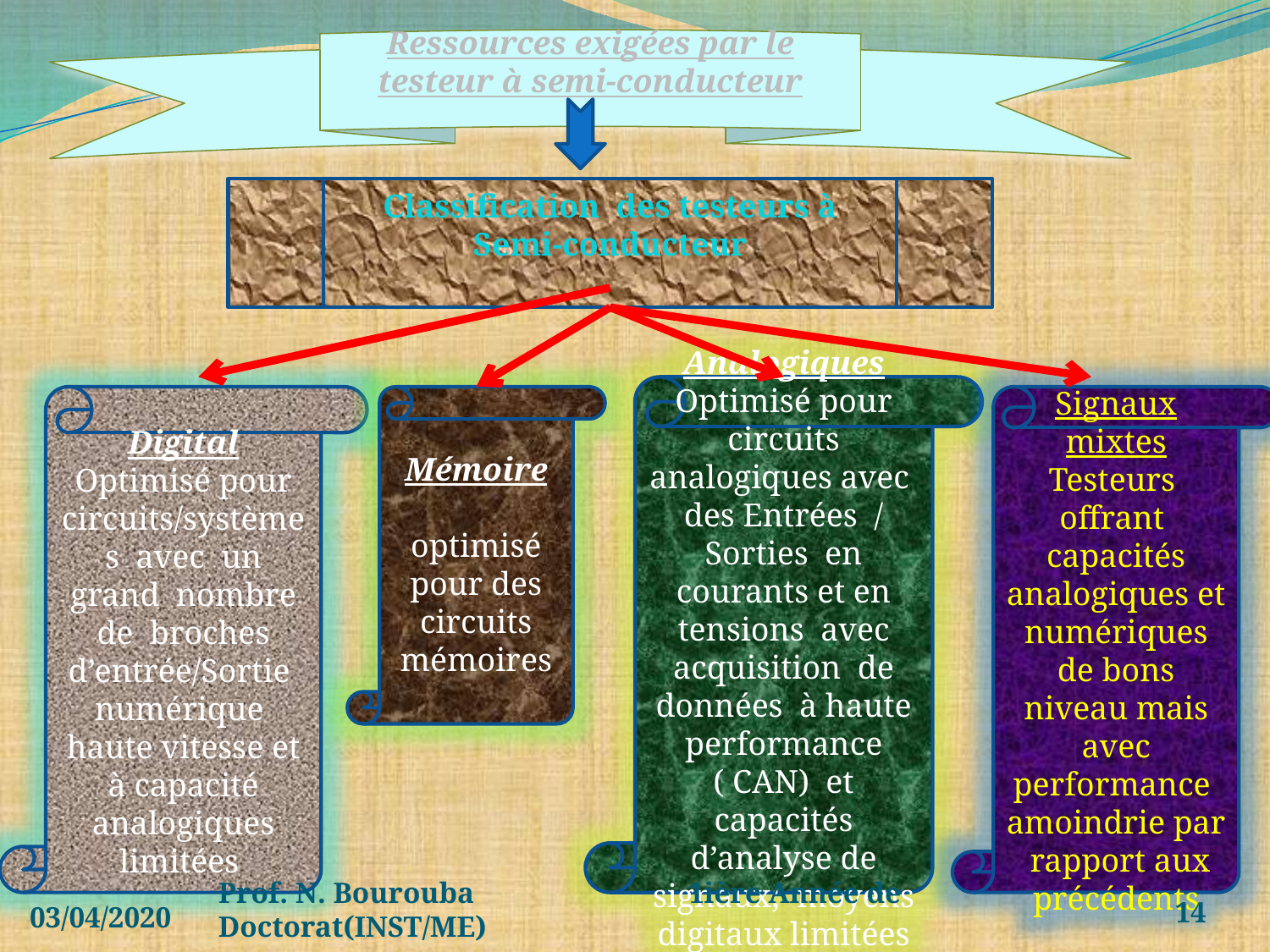

Ressources exigées par le testeur à semi-conducteur

Classification  des testeurs à Semi-conducteur

Analogiques
Optimisé pour circuits analogiques avec  des Entrées  / Sorties  en courants et en tensions  avec acquisition  de données  à haute performance ( CAN)  et capacités d’analyse de signaux;  moyens digitaux limitées
Digital
Optimisé pour circuits/systèmes  avec  un grand  nombre de  broches d’entrée/Sortie  numérique  haute vitesse et à capacité analogiques limitées
Mémoire

 optimisé  pour des circuits mémoires
Signaux mixtes
Testeurs  offrant  capacités analogiques et numériques de bons niveau mais avec performance  amoindrie par  rapport aux précédents
03/04/2020
14
Prof. N. Bourouba                             1ière Année de Doctorat(INST/ME)